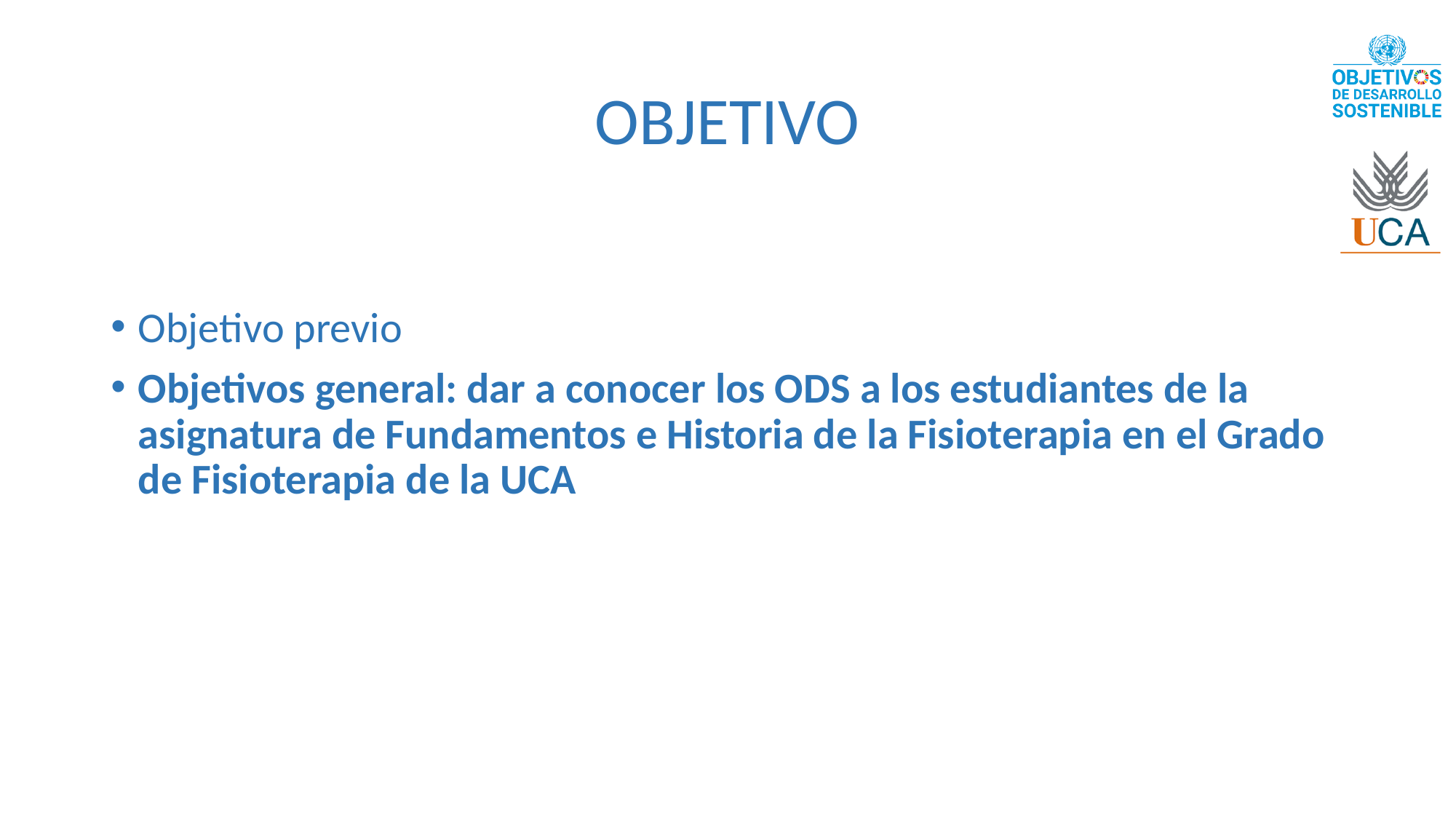

# OBJETIVO
Objetivo previo
Objetivos general: dar a conocer los ODS a los estudiantes de la asignatura de Fundamentos e Historia de la Fisioterapia en el Grado de Fisioterapia de la UCA